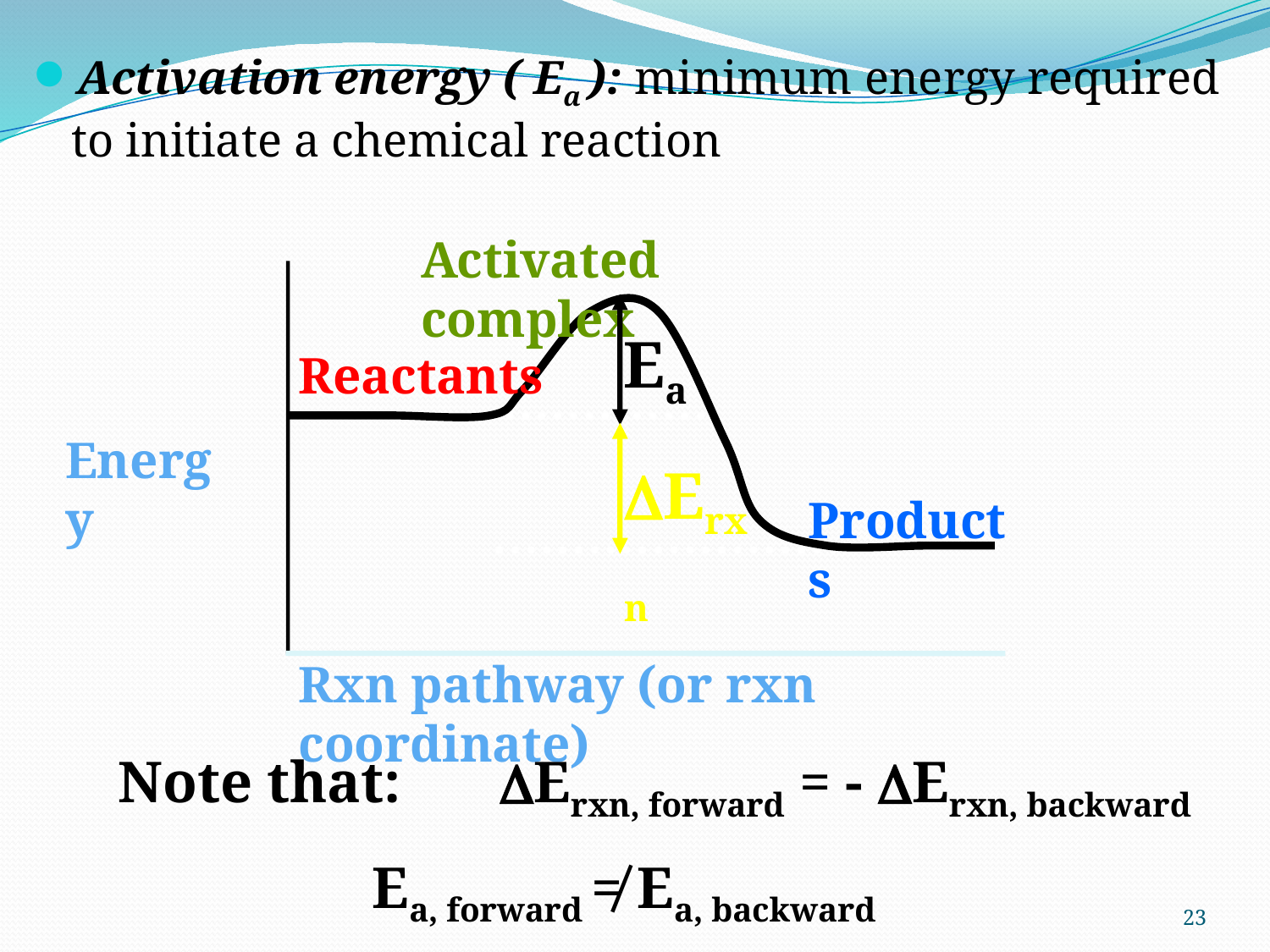

Activation energy ( Ea ): minimum energy required to initiate a chemical reaction
Activated complex

Ea
Reactants

Energy
ΔErxn
Products

Rxn pathway (or rxn coordinate)

Note that: 	ΔErxn, forward = - ΔErxn, backward
	Ea, forward ≠ Ea, backward
23